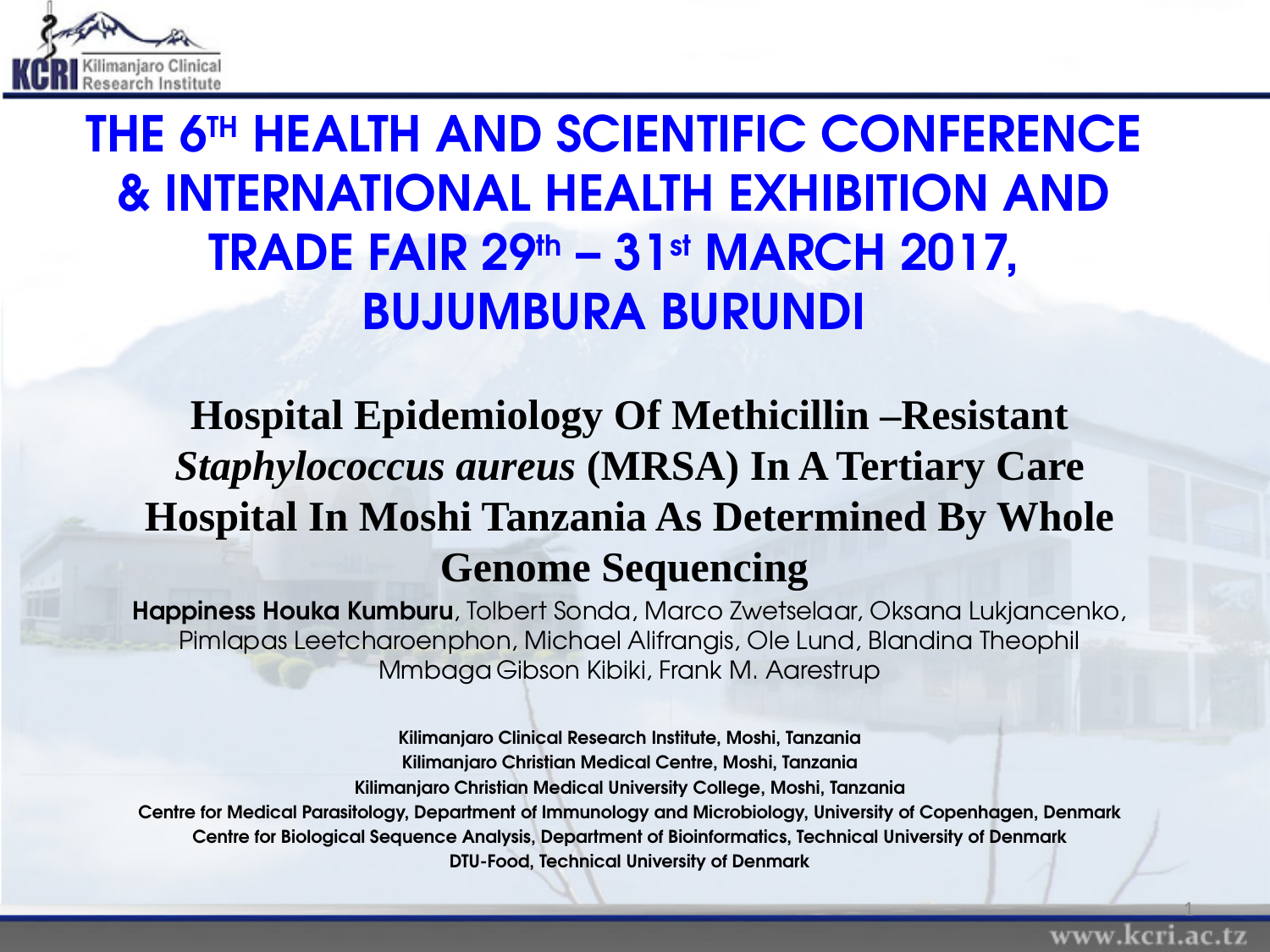

# THE 6TH HEALTH AND SCIENTIFIC CONFERENCE & INTERNATIONAL HEALTH EXHIBITION AND TRADE FAIR 29th – 31st MARCH 2017, BUJUMBURA BURUNDI
Hospital Epidemiology Of Methicillin –Resistant Staphylococcus aureus (MRSA) In A Tertiary Care Hospital In Moshi Tanzania As Determined By Whole Genome Sequencing
Happiness Houka Kumburu, Tolbert Sonda, Marco Zwetselaar, Oksana Lukjancenko, Pimlapas Leetcharoenphon, Michael Alifrangis, Ole Lund, Blandina Theophil Mmbaga Gibson Kibiki, Frank M. Aarestrup

Kilimanjaro Clinical Research Institute, Moshi, Tanzania
Kilimanjaro Christian Medical Centre, Moshi, Tanzania
Kilimanjaro Christian Medical University College, Moshi, Tanzania
Centre for Medical Parasitology, Department of Immunology and Microbiology, University of Copenhagen, Denmark
Centre for Biological Sequence Analysis, Department of Bioinformatics, Technical University of Denmark
DTU-Food, Technical University of Denmark

1